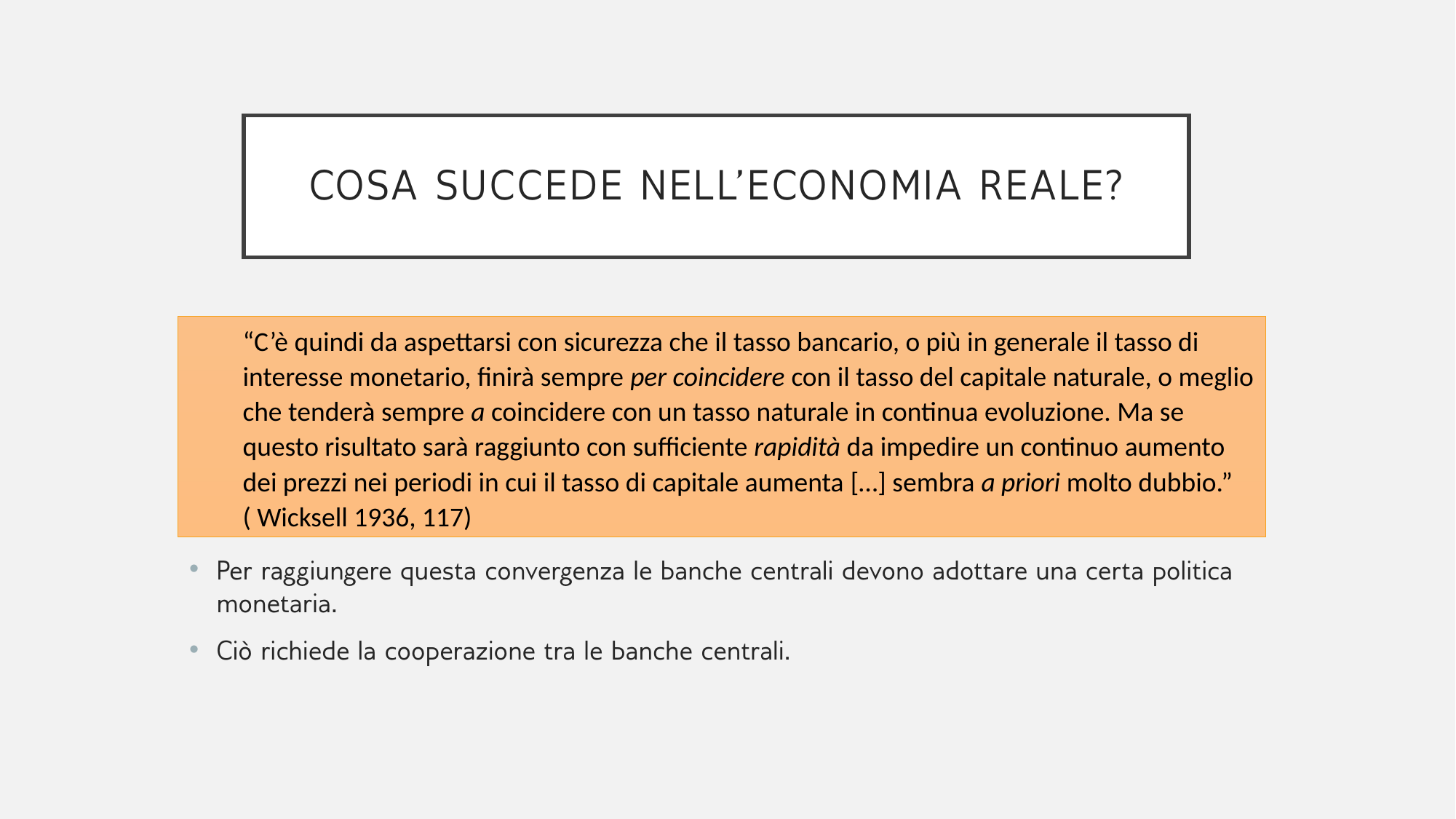

# Cosa succede nell’economia reale?
“C’è quindi da aspettarsi con sicurezza che il tasso bancario, o più in generale il tasso di interesse monetario, finirà sempre per coincidere con il tasso del capitale naturale, o meglio che tenderà sempre a coincidere con un tasso naturale in continua evoluzione. Ma se questo risultato sarà raggiunto con sufficiente rapidità da impedire un continuo aumento dei prezzi nei periodi in cui il tasso di capitale aumenta […] sembra a priori molto dubbio.” ( Wicksell 1936, 117)
Per raggiungere questa convergenza le banche centrali devono adottare una certa politica monetaria.
Ciò richiede la cooperazione tra le banche centrali.